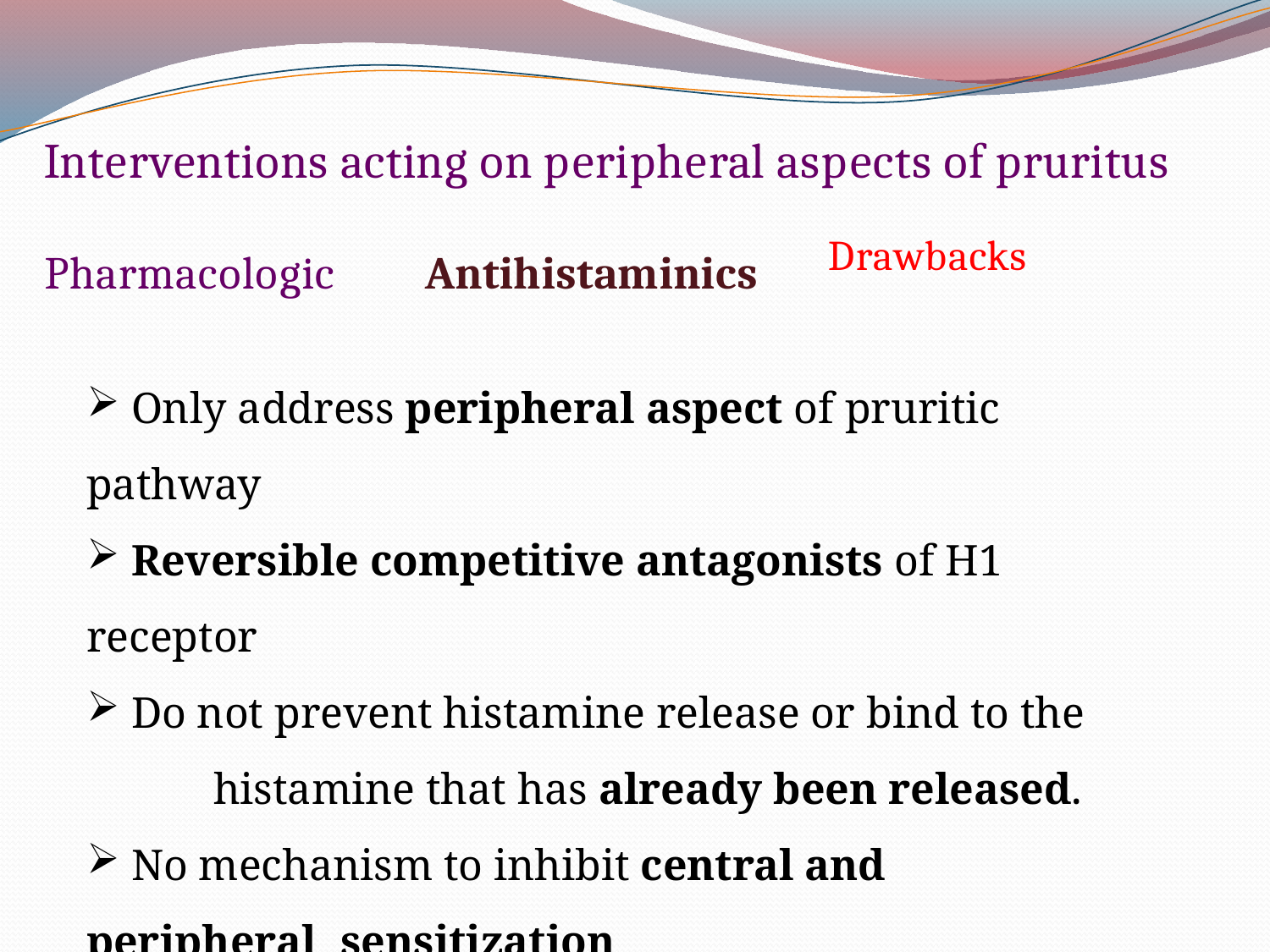

Interventions acting on peripheral aspects of pruritus
Pharmacologic	Antihistaminics
Drawbacks
 Only address peripheral aspect of pruritic pathway
 Reversible competitive antagonists of H1 receptor
 Do not prevent histamine release or bind to the 	histamine that has already been released.
 No mechanism to inhibit central and peripheral 	sensitization